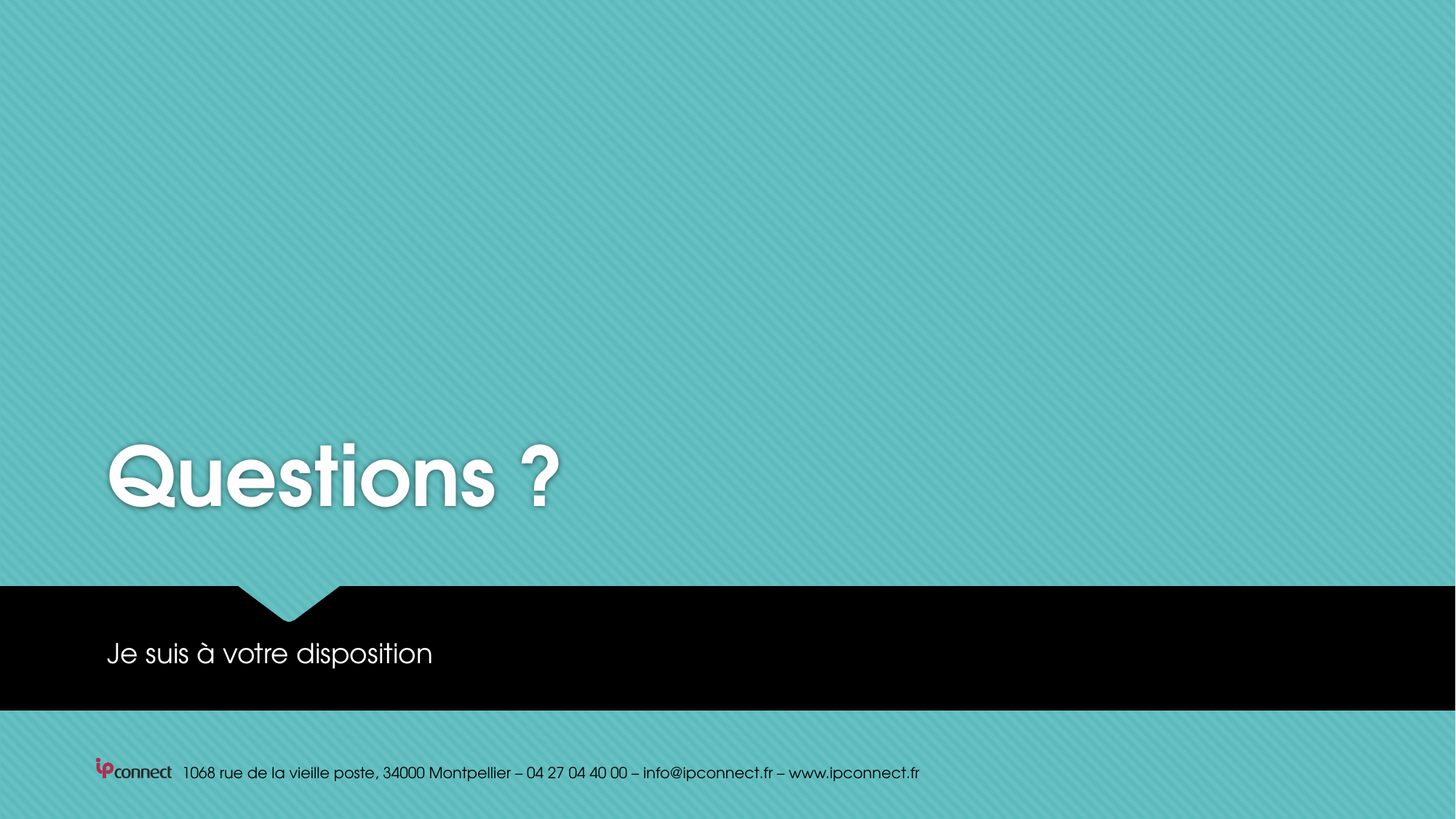

# Questions ?
Je suis à votre disposition